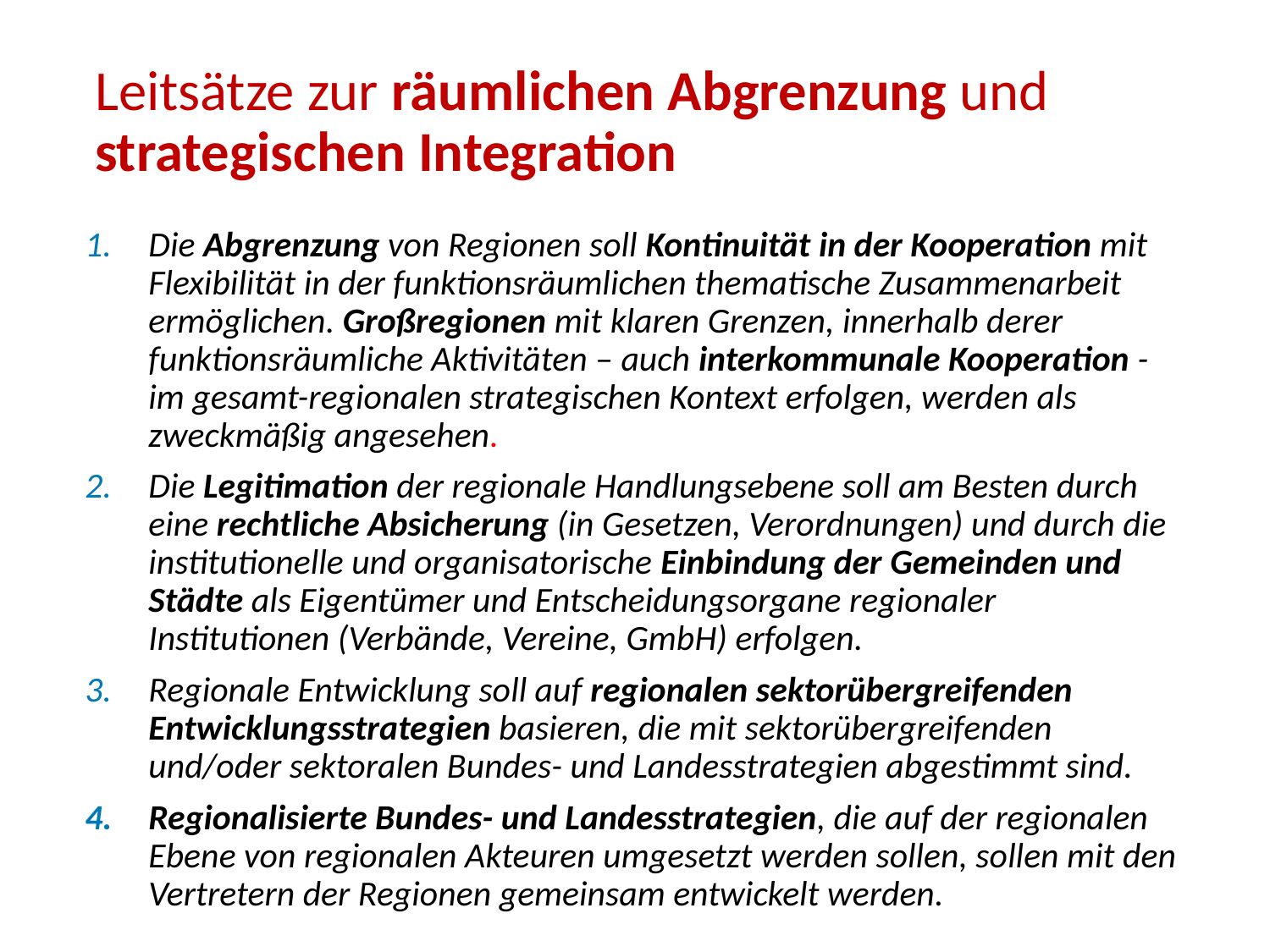

# Leitsätze zur räumlichen Abgrenzung und strategischen Integration
Die Abgrenzung von Regionen soll Kontinuität in der Kooperation mit Flexibilität in der funktionsräumlichen thematische Zusammenarbeit ermöglichen. Großregionen mit klaren Grenzen, innerhalb derer funktionsräumliche Aktivitäten – auch interkommunale Kooperation - im gesamt-regionalen strategischen Kontext erfolgen, werden als zweckmäßig angesehen.
Die Legitimation der regionale Handlungsebene soll am Besten durch eine rechtliche Absicherung (in Gesetzen, Verordnungen) und durch die institutionelle und organisatorische Einbindung der Gemeinden und Städte als Eigentümer und Entscheidungsorgane regionaler Institutionen (Verbände, Vereine, GmbH) erfolgen.
Regionale Entwicklung soll auf regionalen sektorübergreifenden Entwicklungsstrategien basieren, die mit sektorübergreifenden und/oder sektoralen Bundes- und Landesstrategien abgestimmt sind.
Regionalisierte Bundes- und Landesstrategien, die auf der regionalen Ebene von regionalen Akteuren umgesetzt werden sollen, sollen mit den Vertretern der Regionen gemeinsam entwickelt werden.